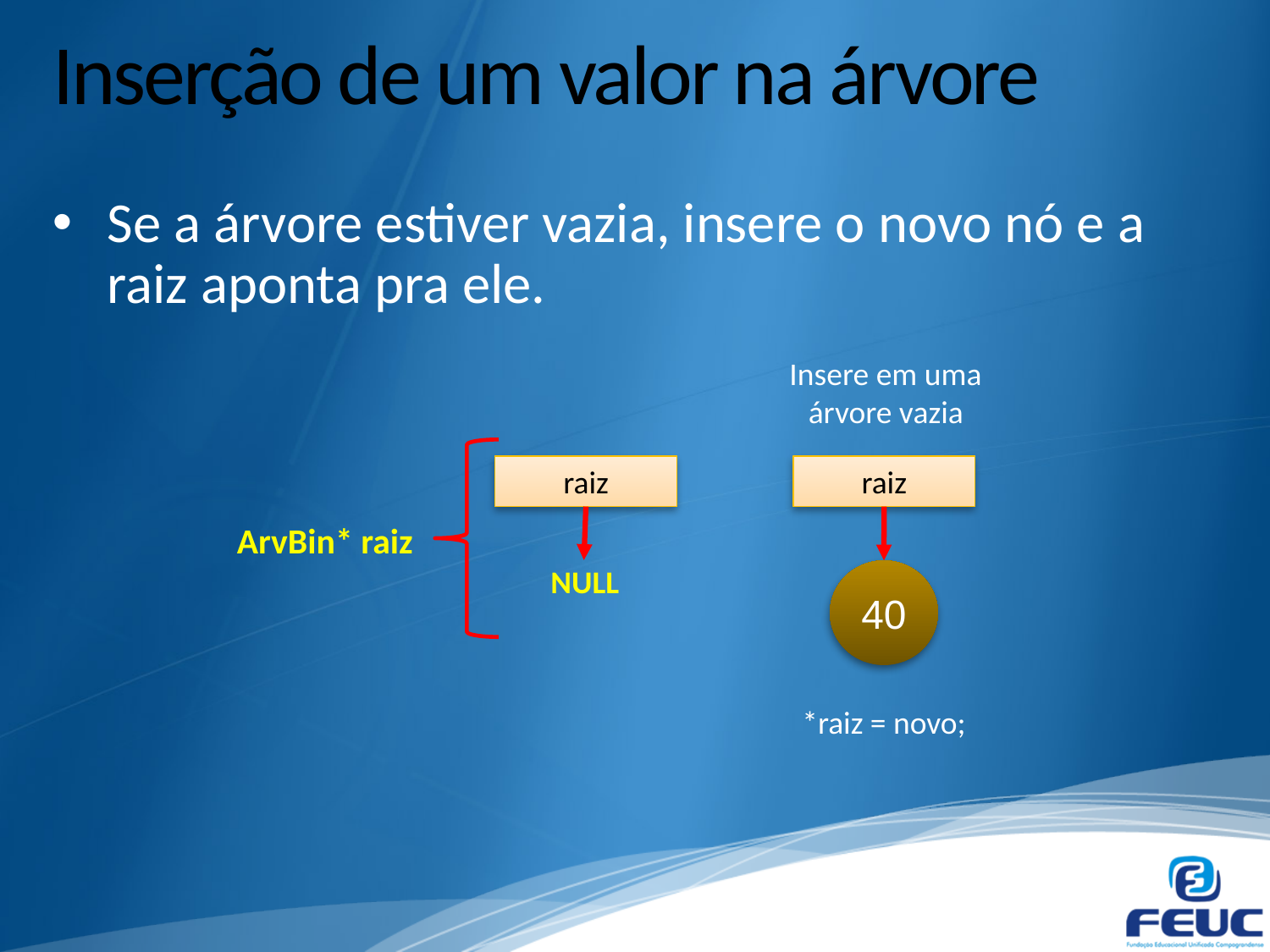

# Inserção de um valor na árvore

Se a árvore estiver vazia, insere o novo nó e a raiz aponta pra ele.
Insere em uma árvore vazia

raiz
ArvBin* raiz
NULL
raiz
40
*raiz = novo;